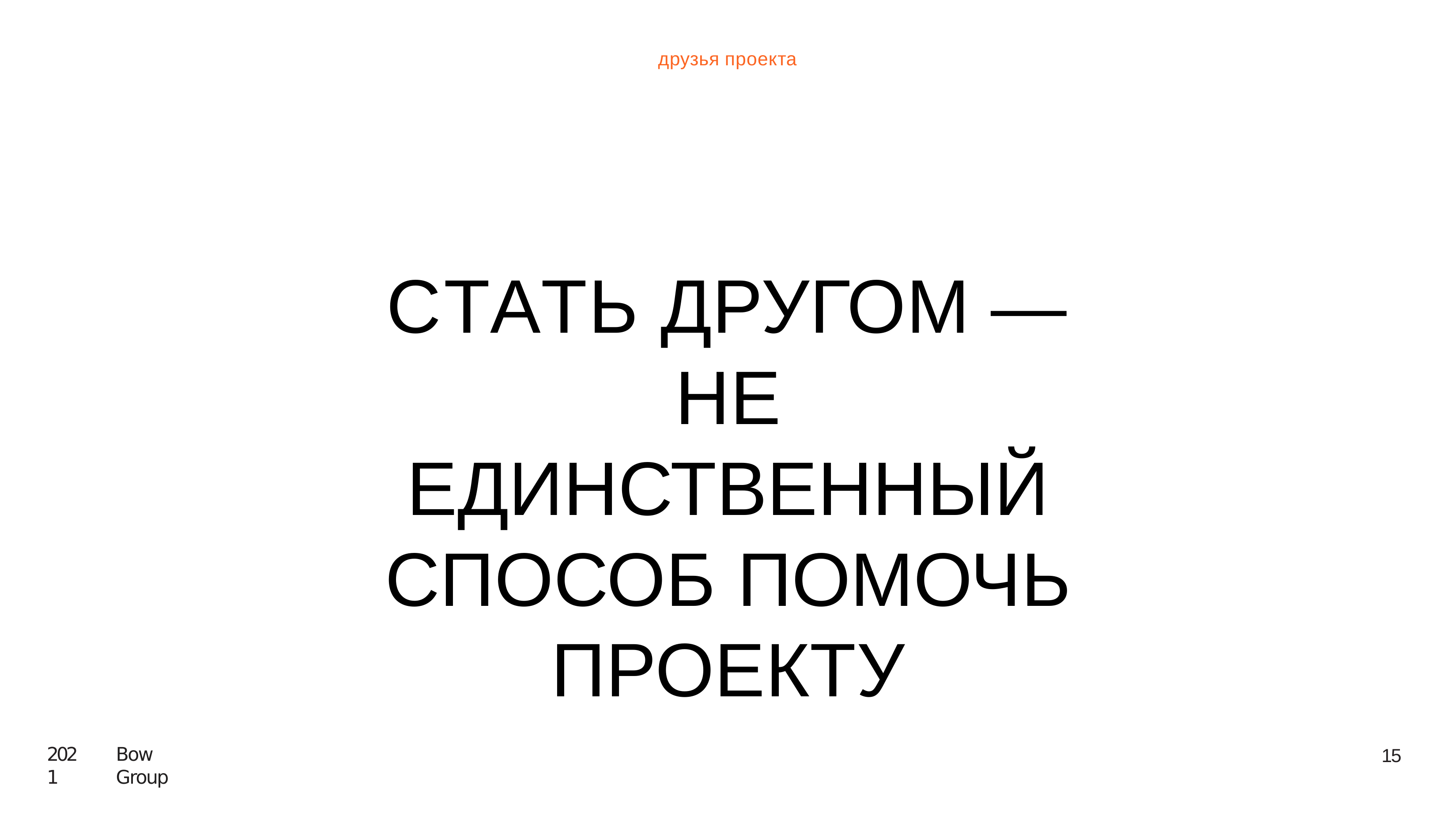

друзья проекта
# СТАТЬ ДРУГОМ —  НЕ ЕДИНСТВЕННЫЙ
СПОСОБ ПОМОЧЬ ПРОЕКТУ
2021
Bow Group
15